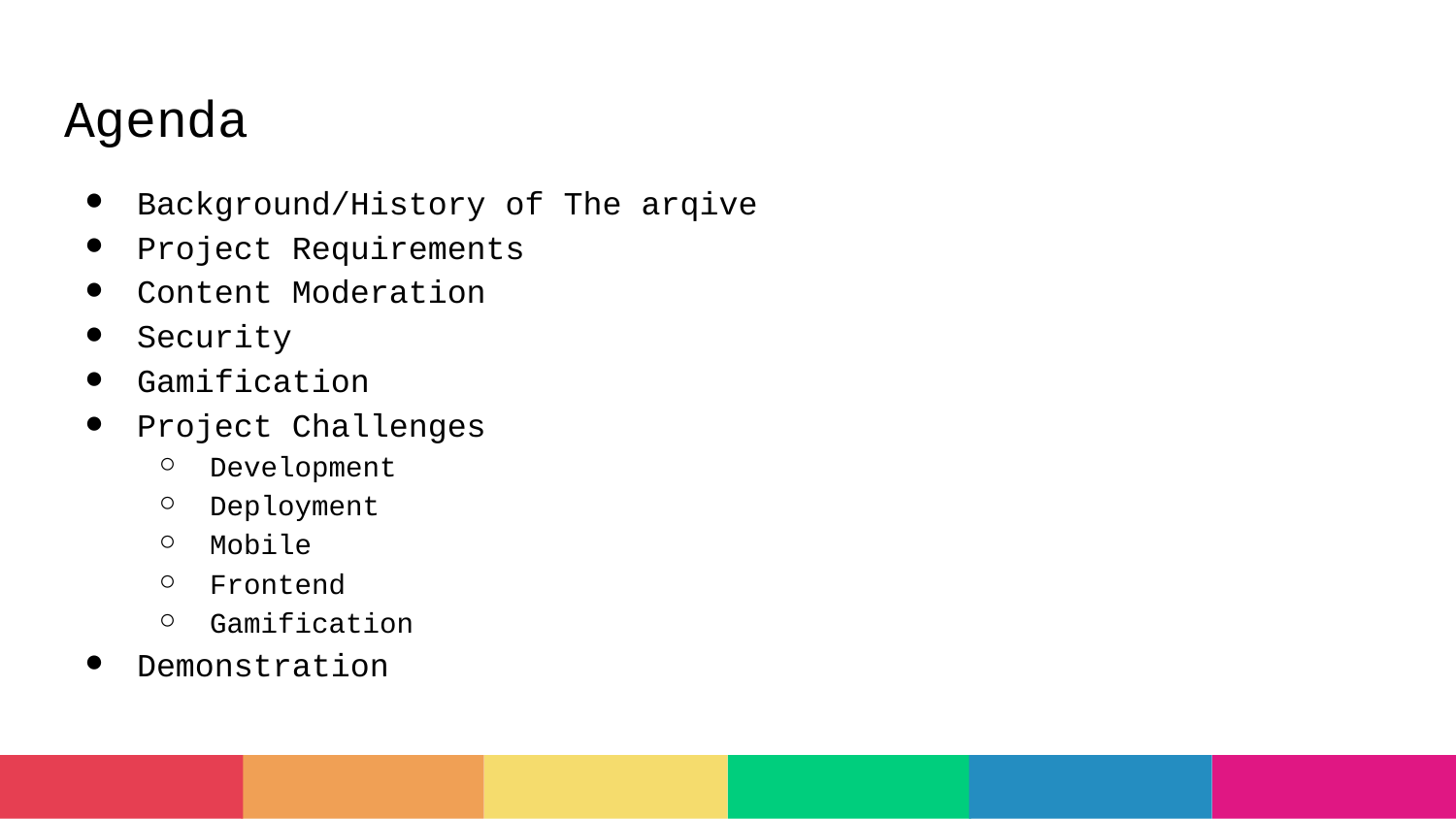

# Agenda
Background/History of The arqive
Project Requirements
Content Moderation
Security
Gamification
Project Challenges
Development
Deployment
Mobile
Frontend
Gamification
Demonstration